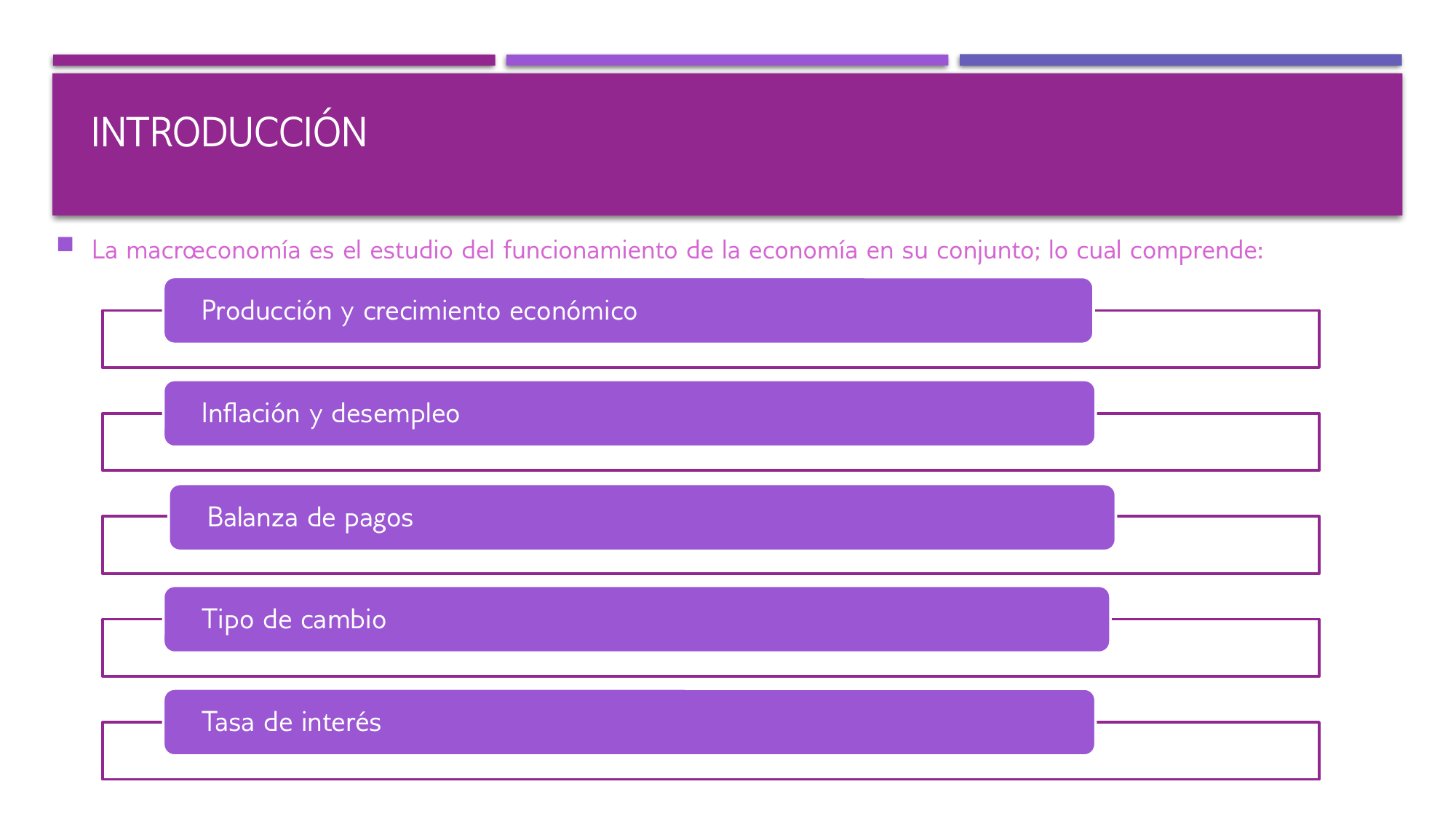

#
Introducción
La macroeconomía es el estudio del funcionamiento de la economía en su conjunto; lo cual comprende:
Producción y crecimiento económico
Inflación y desempleo
Balanza de pagos
Tipo de cambio
Tasa de interés